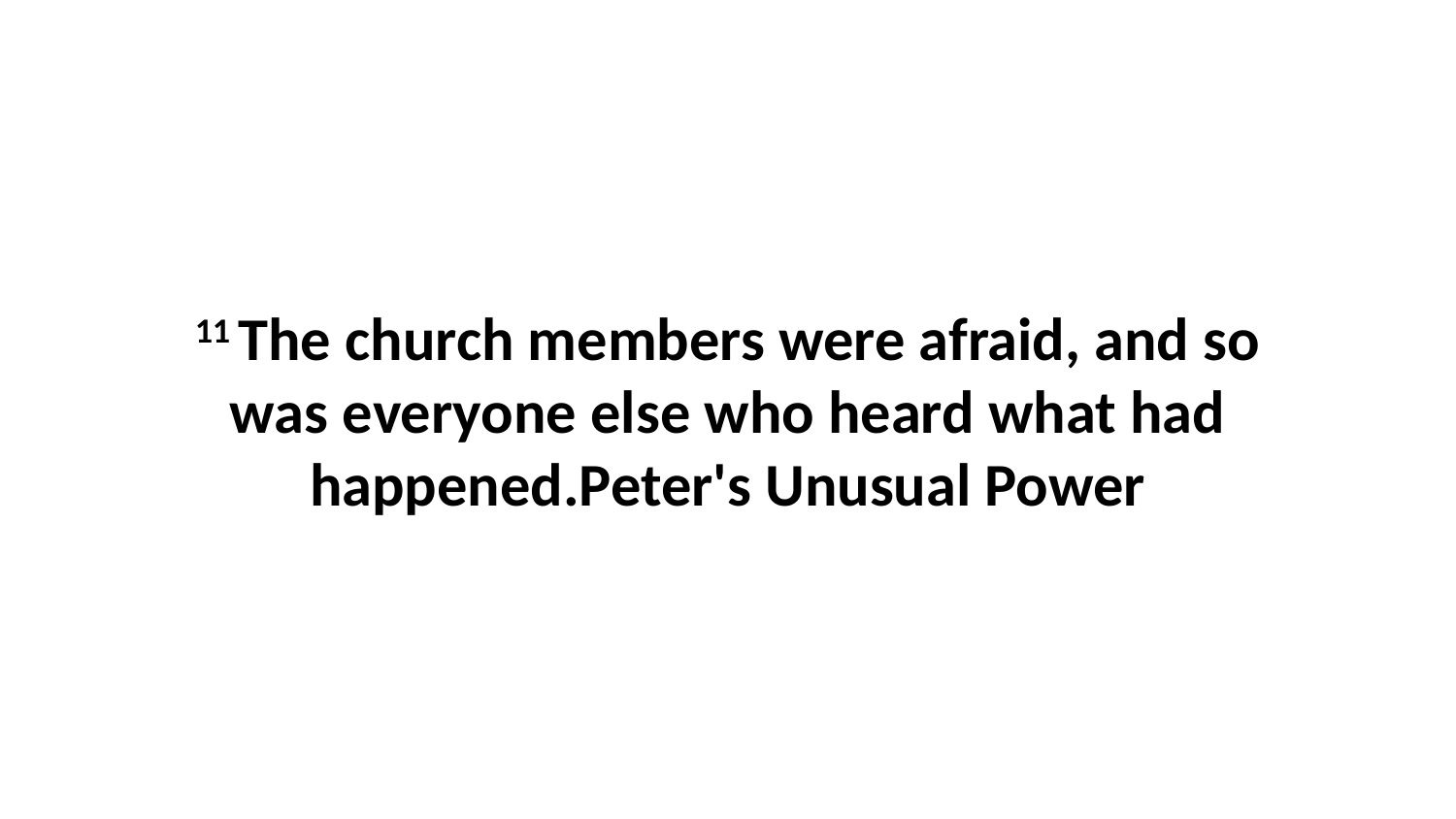

11 The church members were afraid, and so was everyone else who heard what had happened.Peter's Unusual Power